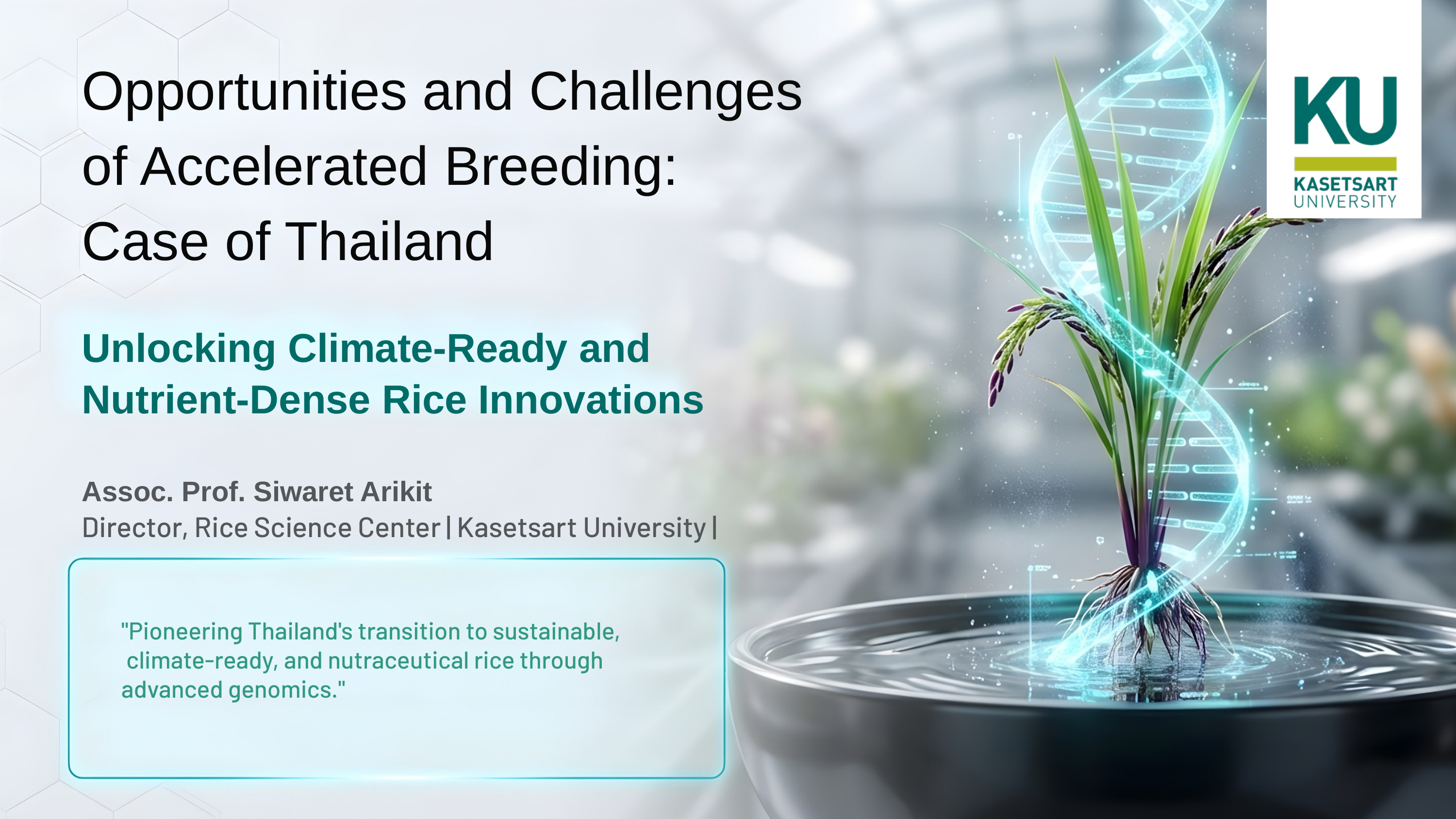

Opportunities and Challenges
of Accelerated Breeding:
Case of Thailand
Unlocking Climate-Ready and
Nutrient-Dense Rice Innovations
Assoc. Prof. Siwaret Arikit
Director, Rice Science Center | Kasetsart University |
"Pioneering Thailand's transition to sustainable,
 climate-ready, and nutraceutical rice through advanced genomics."